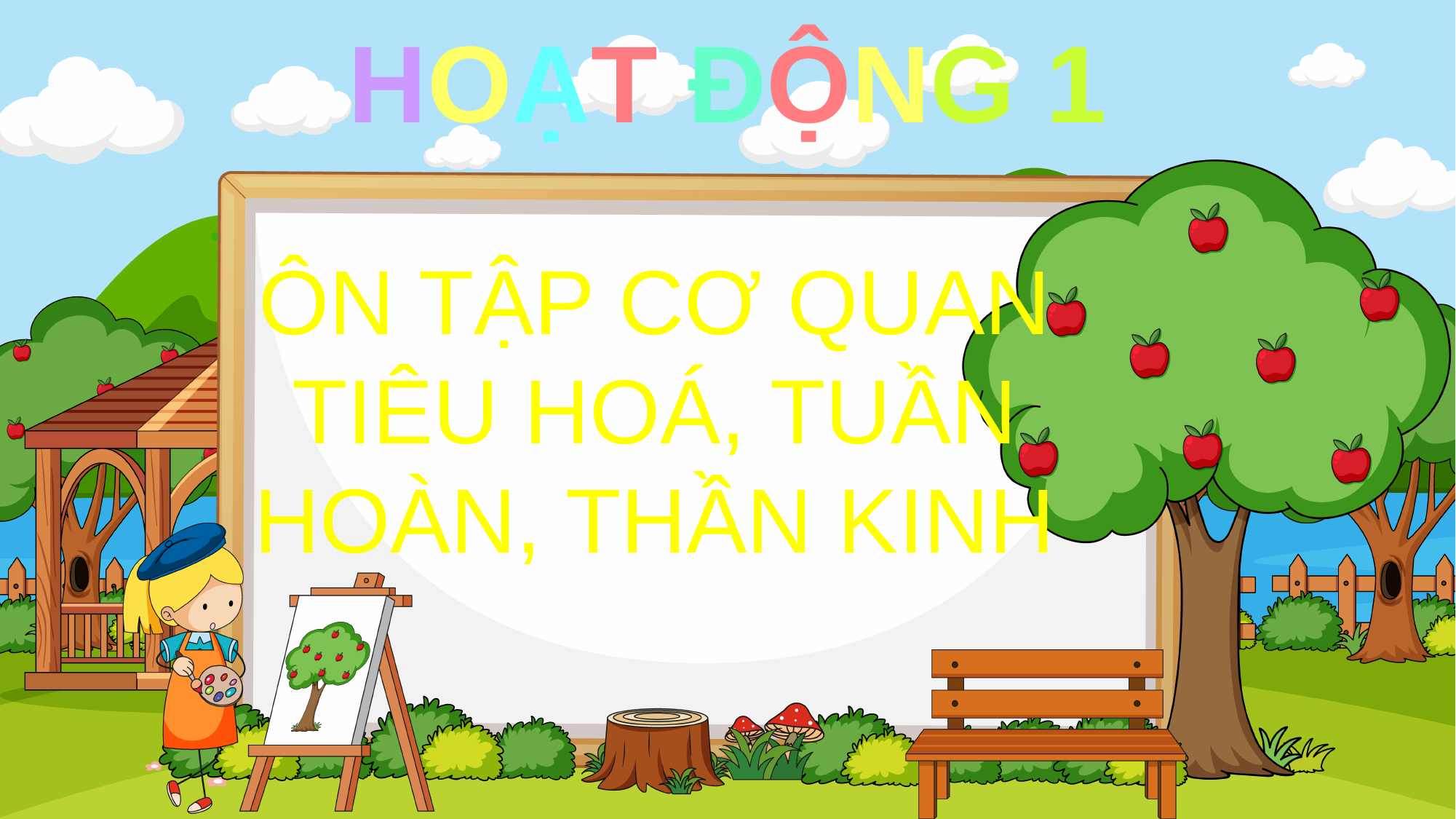

HOẠT ĐỘNG 1
ÔN TẬP CƠ QUAN TIÊU HOÁ, TUẦN HOÀN, THẦN KINH